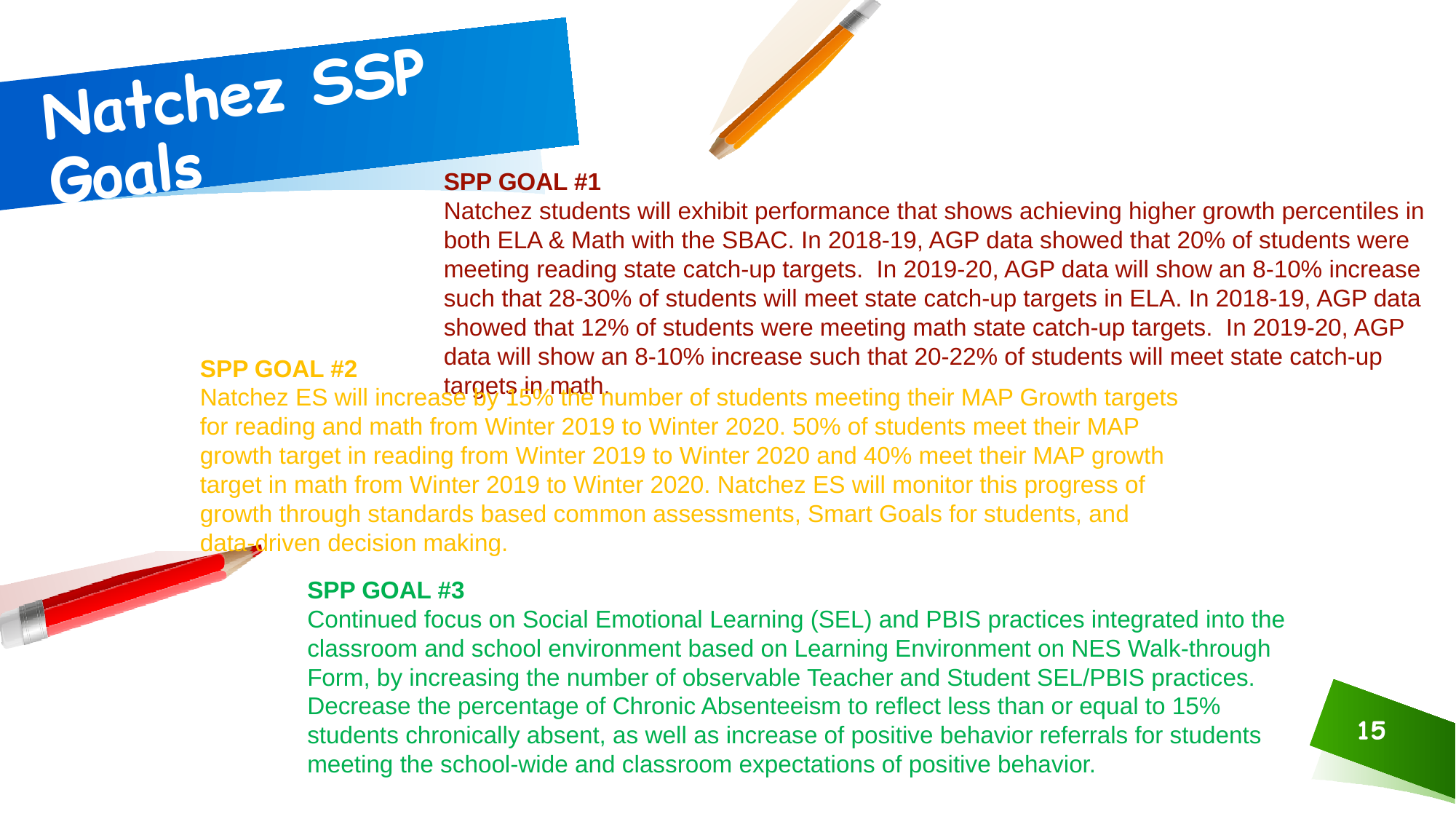

# Natchez SSP Goals
SPP GOAL #1
Natchez students will exhibit performance that shows achieving higher growth percentiles in both ELA & Math with the SBAC. In 2018-19, AGP data showed that 20% of students were meeting reading state catch-up targets.  In 2019-20, AGP data will show an 8-10% increase such that 28-30% of students will meet state catch-up targets in ELA. In 2018-19, AGP data showed that 12% of students were meeting math state catch-up targets.  In 2019-20, AGP data will show an 8-10% increase such that 20-22% of students will meet state catch-up targets in math.

SPP GOAL #2
Natchez ES will increase by 15% the number of students meeting their MAP Growth targets for reading and math from Winter 2019 to Winter 2020. 50% of students meet their MAP growth target in reading from Winter 2019 to Winter 2020 and 40% meet their MAP growth target in math from Winter 2019 to Winter 2020. Natchez ES will monitor this progress of growth through standards based common assessments, Smart Goals for students, and data-driven decision making.

SPP GOAL #3
Continued focus on Social Emotional Learning (SEL) and PBIS practices integrated into the classroom and school environment based on Learning Environment on NES Walk-through Form, by increasing the number of observable Teacher and Student SEL/PBIS practices. Decrease the percentage of Chronic Absenteeism to reflect less than or equal to 15% students chronically absent, as well as increase of positive behavior referrals for students meeting the school-wide and classroom expectations of positive behavior.

15